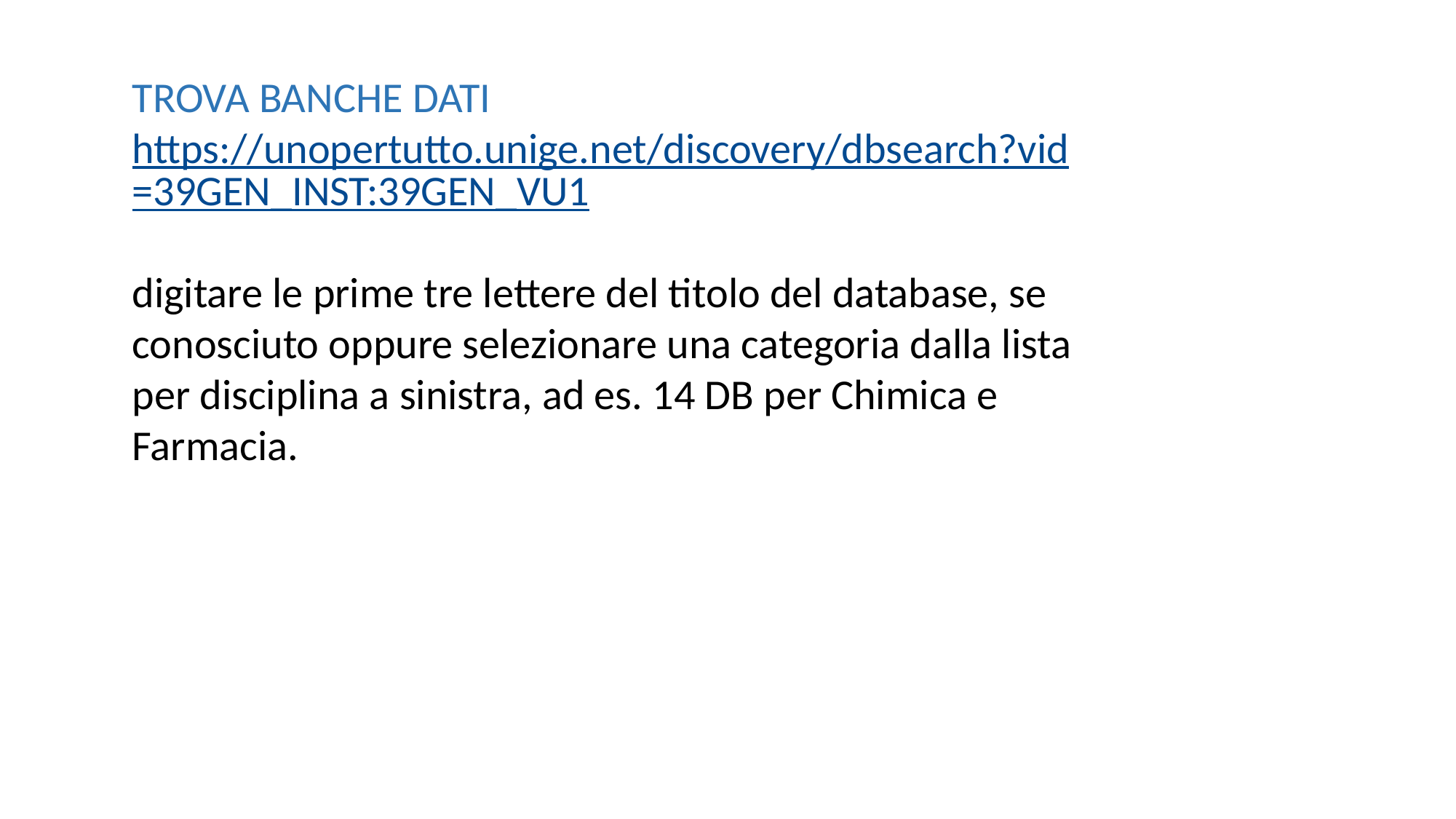

TROVA BANCHE DATI
https://unopertutto.unige.net/discovery/dbsearch?vid=39GEN_INST:39GEN_VU1

digitare le prime tre lettere del titolo del database, se conosciuto oppure selezionare una categoria dalla lista per disciplina a sinistra, ad es. 14 DB per Chimica e Farmacia.